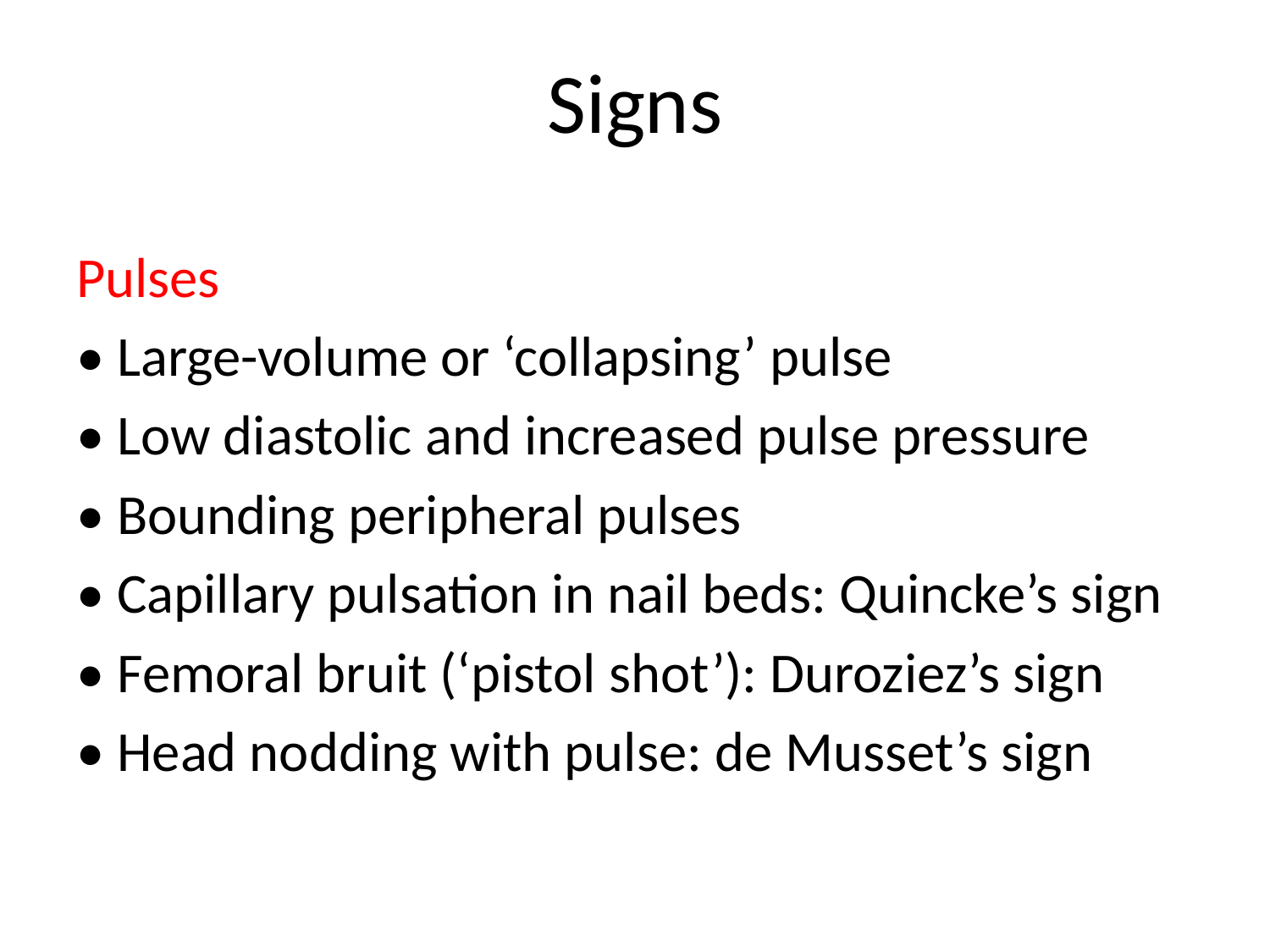

#
Signs

Pulses
• Large-volume or ‘collapsing’ pulse
• Low diastolic and increased pulse pressure
• Bounding peripheral pulses
• Capillary pulsation in nail beds: Quincke’s sign
• Femoral bruit (‘pistol shot’): Duroziez’s sign
• Head nodding with pulse: de Musset’s sign